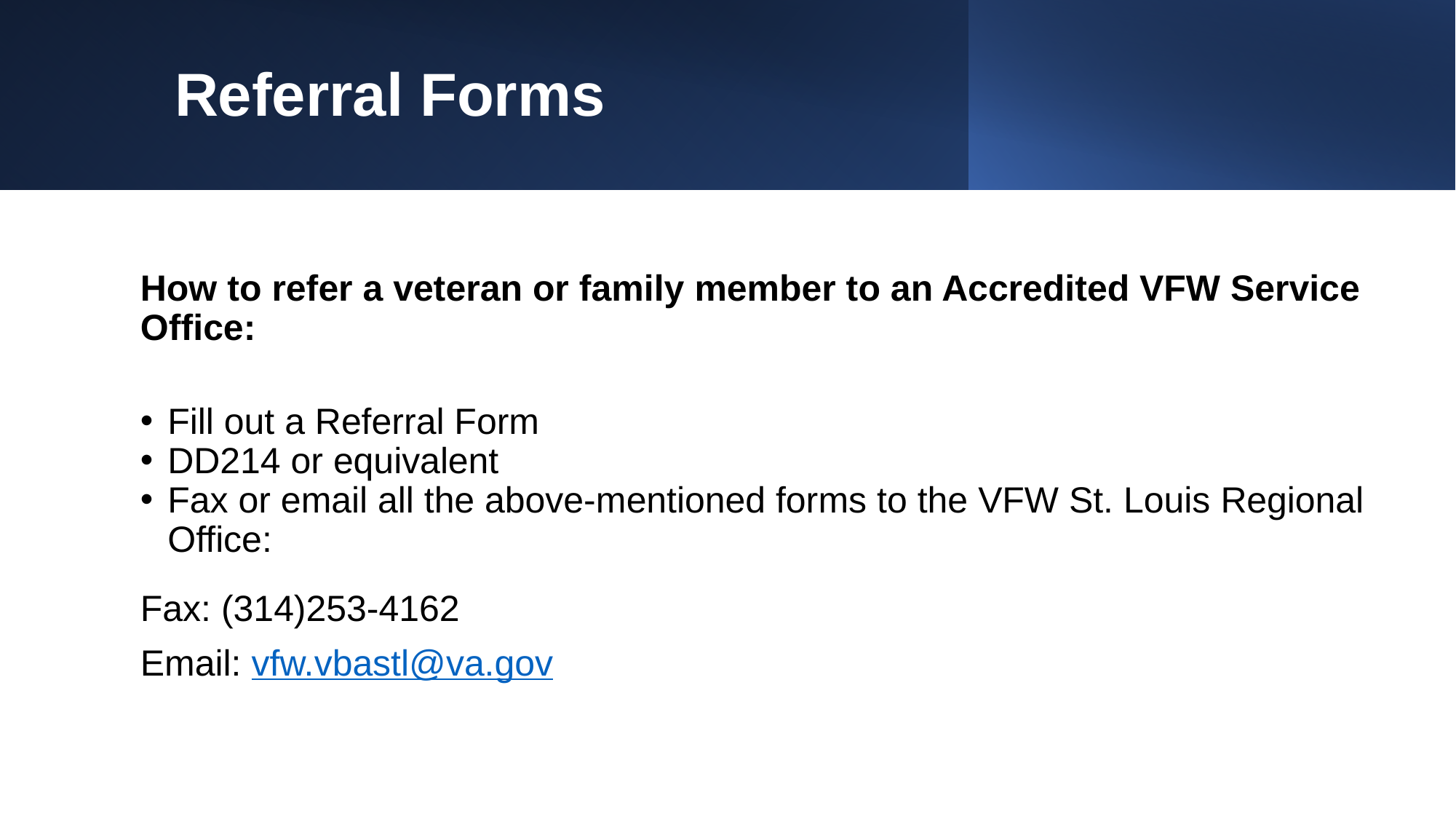

# Referral Forms
How to refer a veteran or family member to an Accredited VFW Service Office:

Fill out a Referral Form
DD214 or equivalent
Fax or email all the above-mentioned forms to the VFW St. Louis Regional Office:
Fax: (314)253-4162
Email: vfw.vbastl@va.gov